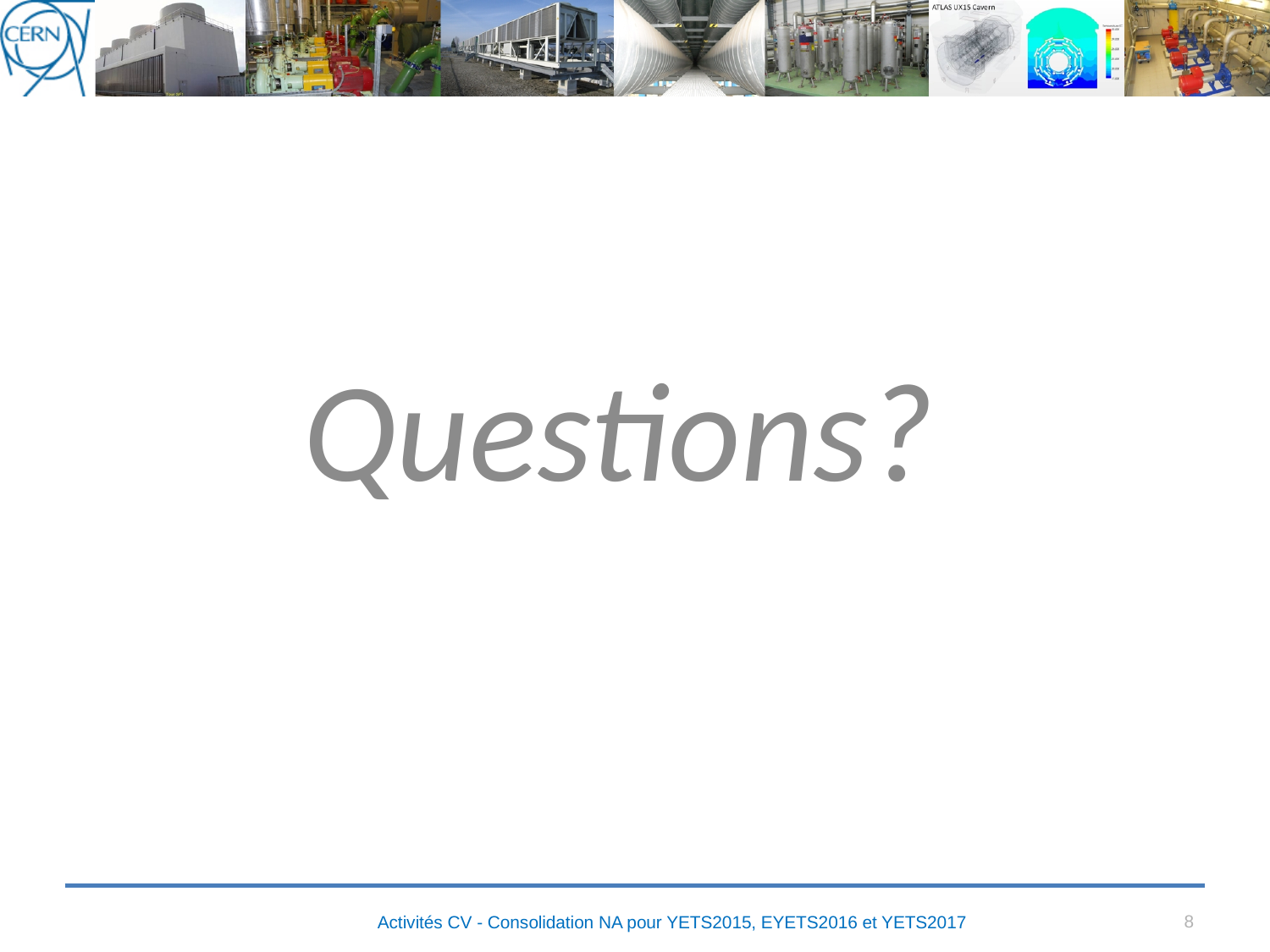

Questions?
8
Activités CV - Consolidation NA pour YETS2015, EYETS2016 et YETS2017